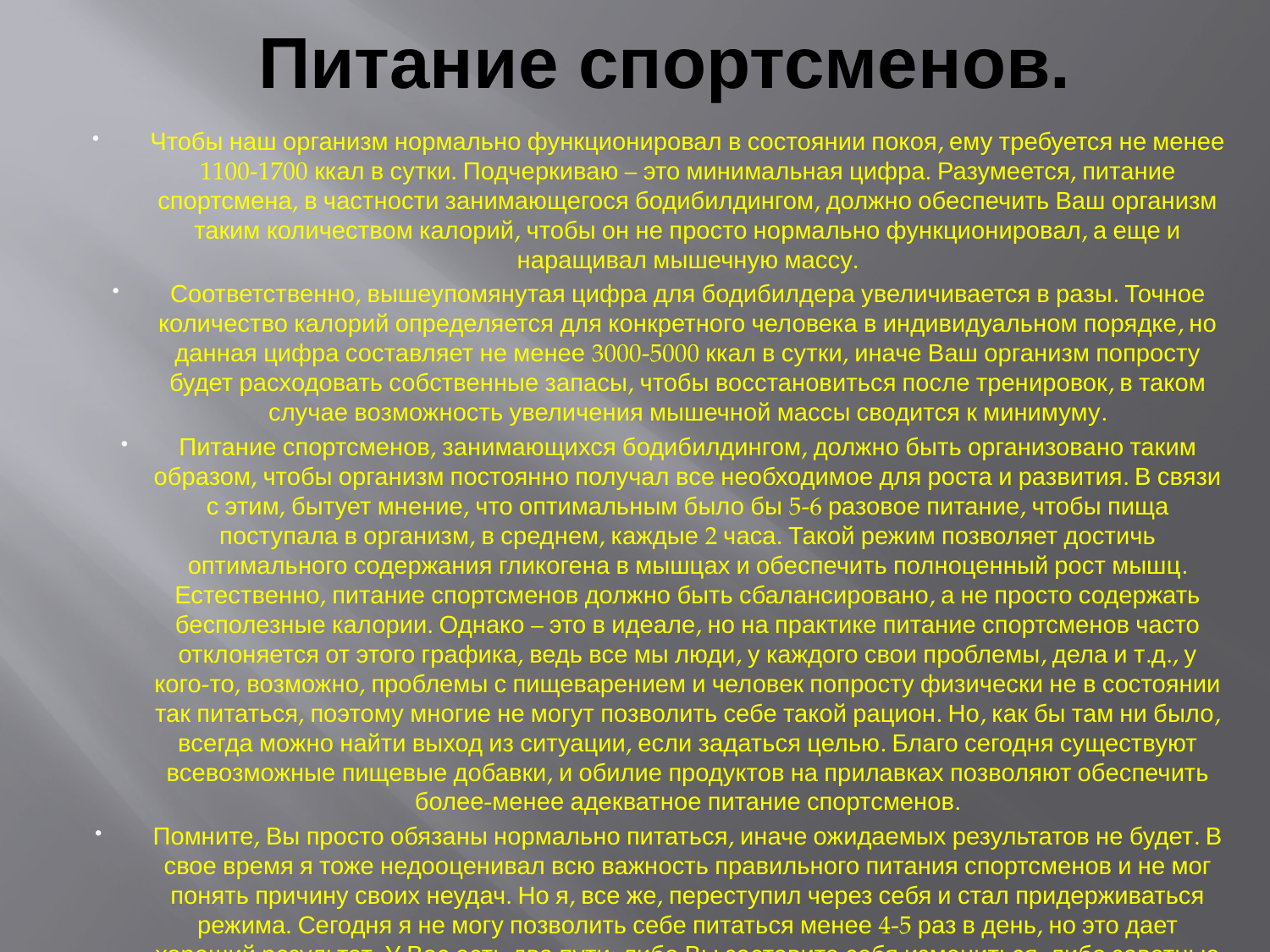

# Питание спортсменов.
Чтобы наш организм нормально функционировал в состоянии покоя, ему требуется не менее 1100-1700 ккал в сутки. Подчеркиваю – это минимальная цифра. Разумеется, питание спортсмена, в частности занимающегося бодибилдингом, должно обеспечить Ваш организм таким количеством калорий, чтобы он не просто нормально функционировал, а еще и наращивал мышечную массу.
Соответственно, вышеупомянутая цифра для бодибилдера увеличивается в разы. Точное количество калорий определяется для конкретного человека в индивидуальном порядке, но данная цифра составляет не менее 3000-5000 ккал в сутки, иначе Ваш организм попросту будет расходовать собственные запасы, чтобы восстановиться после тренировок, в таком случае возможность увеличения мышечной массы сводится к минимуму.
Питание спортсменов, занимающихся бодибилдингом, должно быть организовано таким образом, чтобы организм постоянно получал все необходимое для роста и развития. В связи с этим, бытует мнение, что оптимальным было бы 5-6 разовое питание, чтобы пища поступала в организм, в среднем, каждые 2 часа. Такой режим позволяет достичь оптимального содержания гликогена в мышцах и обеспечить полноценный рост мышц. Естественно, питание спортсменов должно быть сбалансировано, а не просто содержать бесполезные калории. Однако – это в идеале, но на практике питание спортсменов часто отклоняется от этого графика, ведь все мы люди, у каждого свои проблемы, дела и т.д., у кого-то, возможно, проблемы с пищеварением и человек попросту физически не в состоянии так питаться, поэтому многие не могут позволить себе такой рацион. Но, как бы там ни было, всегда можно найти выход из ситуации, если задаться целью. Благо сегодня существуют всевозможные пищевые добавки, и обилие продуктов на прилавках позволяют обеспечить более-менее адекватное питание спортсменов.
Помните, Вы просто обязаны нормально питаться, иначе ожидаемых результатов не будет. В свое время я тоже недооценивал всю важность правильного питания спортсменов и не мог понять причину своих неудач. Но я, все же, переступил через себя и стал придерживаться режима. Сегодня я не могу позволить себе питаться менее 4-5 раз в день, но это дает хороший результат. У Вас есть два пути: либо Вы заставите себя измениться, либо заветные цели так и останутся в Вашей голове.